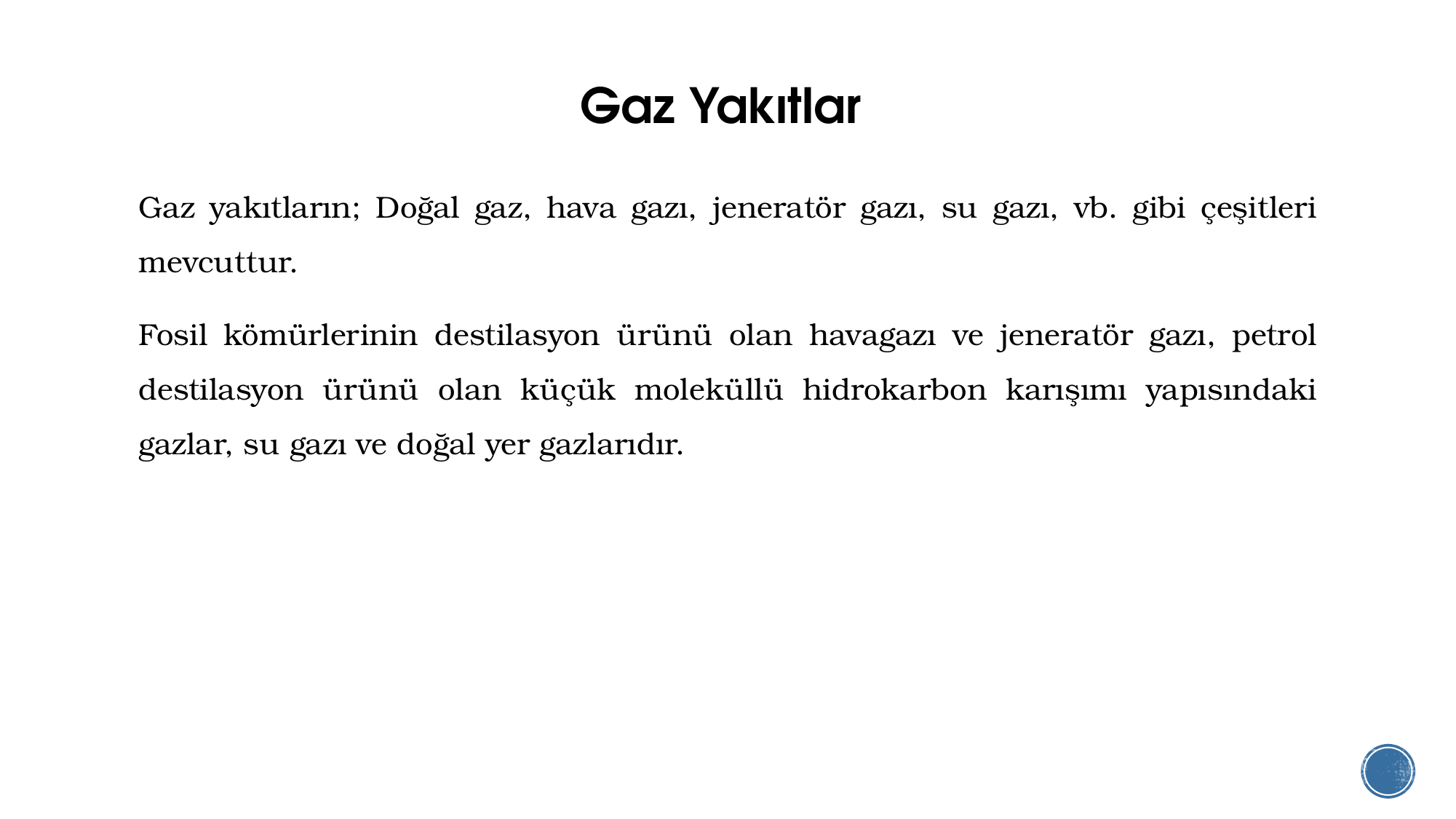

# Gaz Yakıtlar
Gaz yakıtların; Doğal gaz, hava gazı, jeneratör gazı, su gazı, vb. gibi çeşitleri mevcuttur.
Fosil kömürlerinin destilasyon ürünü olan havagazı ve jeneratör gazı, petrol destilasyon ürünü olan küçük moleküllü hidrokarbon karışımı yapısındaki gazlar, su gazı ve doğal yer gazlarıdır.